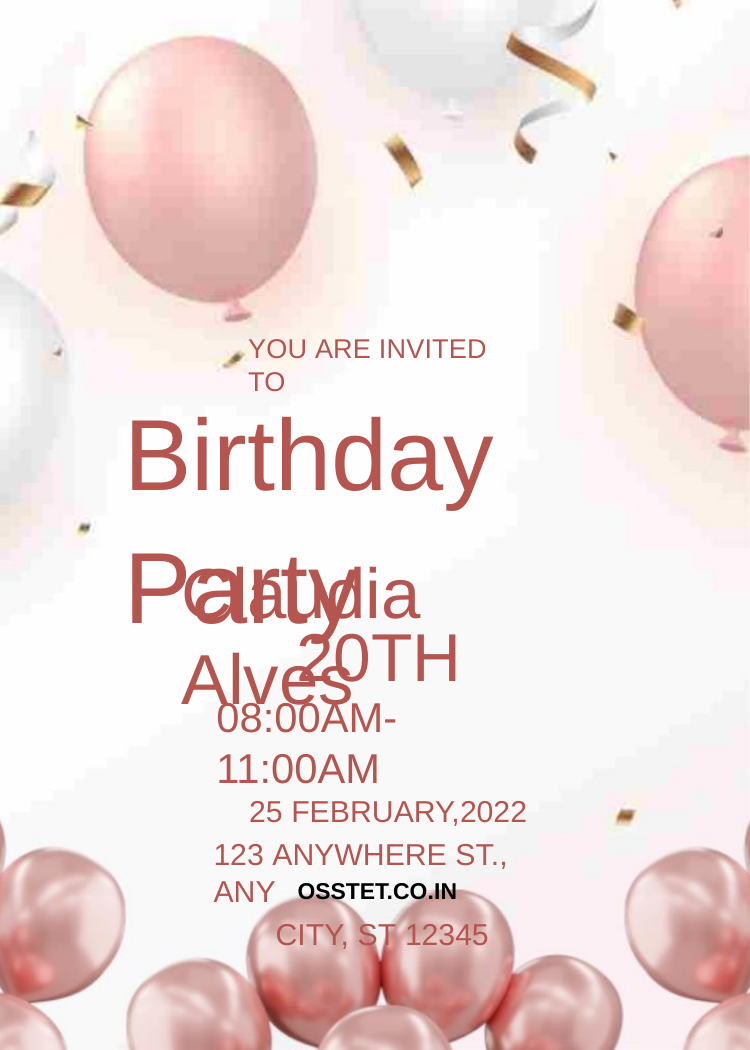

YOU ARE INVITED TO
Birthday Party
Claudia Alves
20TH
08:00AM-11:00AM
25 FEBRUARY,2022
123 ANYWHERE ST., ANY
CITY, ST 12345
OSSTET.CO.IN